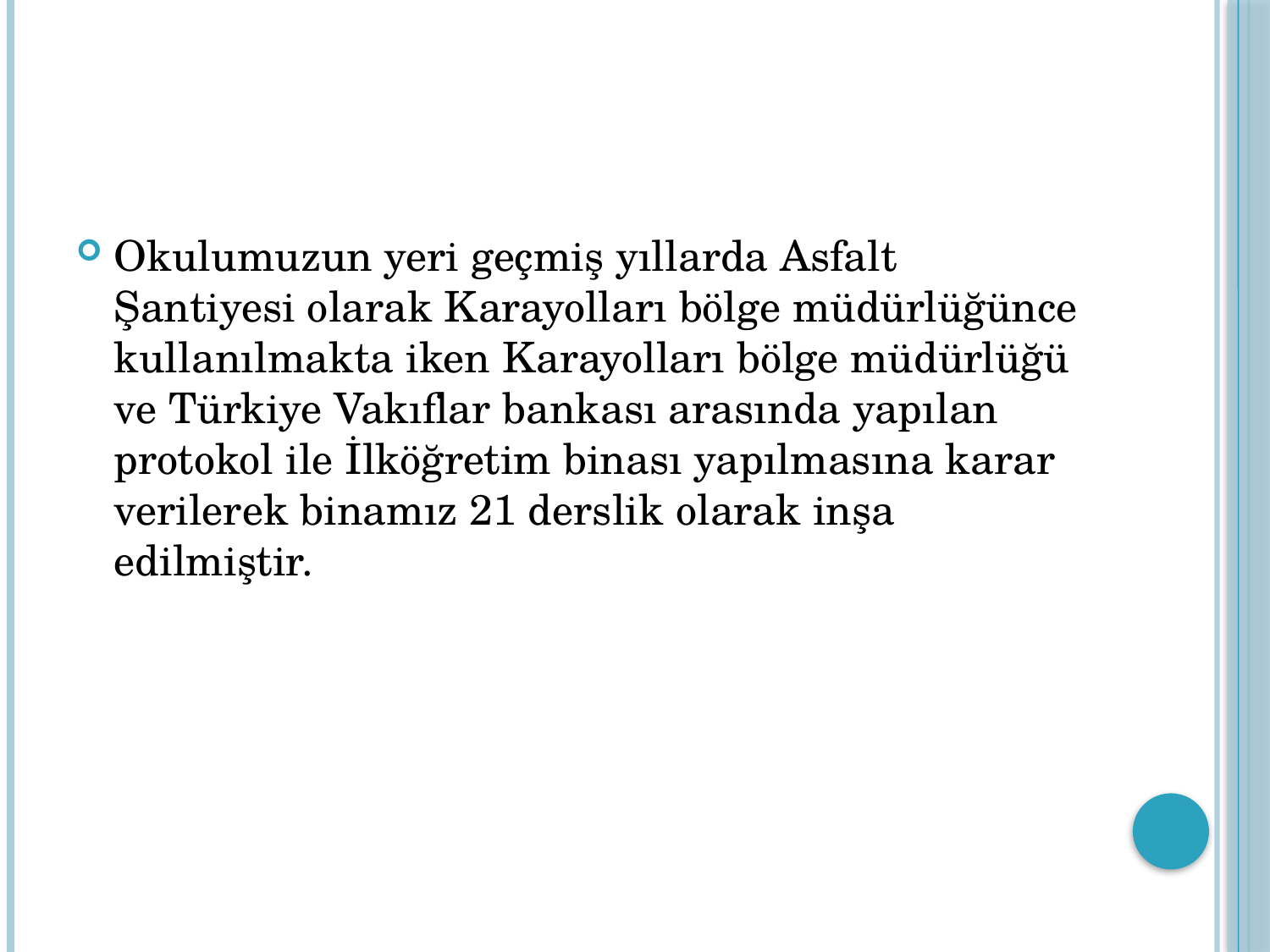

#
Okulumuzun yeri geçmiş yıllarda Asfalt Şantiyesi olarak Karayolları bölge müdürlüğünce kullanılmakta iken Karayolları bölge müdürlüğü ve Türkiye Vakıflar bankası arasında yapılan protokol ile İlköğretim binası yapılmasına karar verilerek binamız 21 derslik olarak inşa edilmiştir.